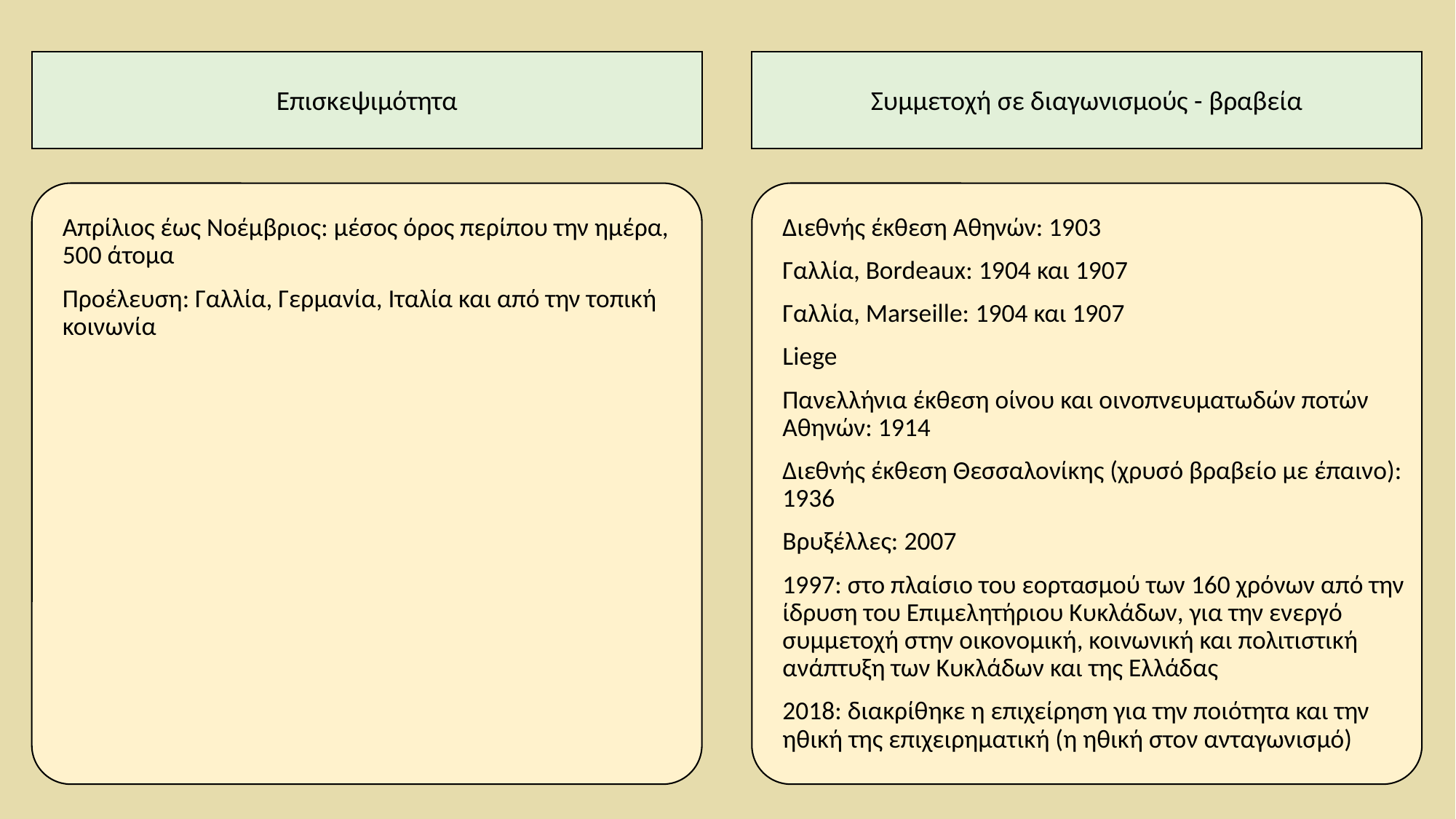

Επισκεψιμότητα
Συμμετοχή σε διαγωνισμούς - βραβεία

Απρίλιος έως Νοέμβριος: μέσος όρος περίπου την ημέρα, 500 άτομα
Προέλευση: Γαλλία, Γερμανία, Ιταλία και από την τοπική κοινωνία

Διεθνής έκθεση Αθηνών: 1903
Γαλλία, Bordeaux: 1904 και 1907
Γαλλία, Marseille: 1904 και 1907
Liege
Πανελλήνια έκθεση οίνου και οινοπνευματωδών ποτών Αθηνών: 1914
Διεθνής έκθεση Θεσσαλονίκης (χρυσό βραβείο με έπαινο): 1936
Βρυξέλλες: 2007
1997: στο πλαίσιο του εορτασμού των 160 χρόνων από την ίδρυση του Επιμελητήριου Κυκλάδων, για την ενεργό συμμετοχή στην οικονομική, κοινωνική και πολιτιστική ανάπτυξη των Κυκλάδων και της Ελλάδας
2018: διακρίθηκε η επιχείρηση για την ποιότητα και την ηθική της επιχειρηματική (η ηθική στον ανταγωνισμό)